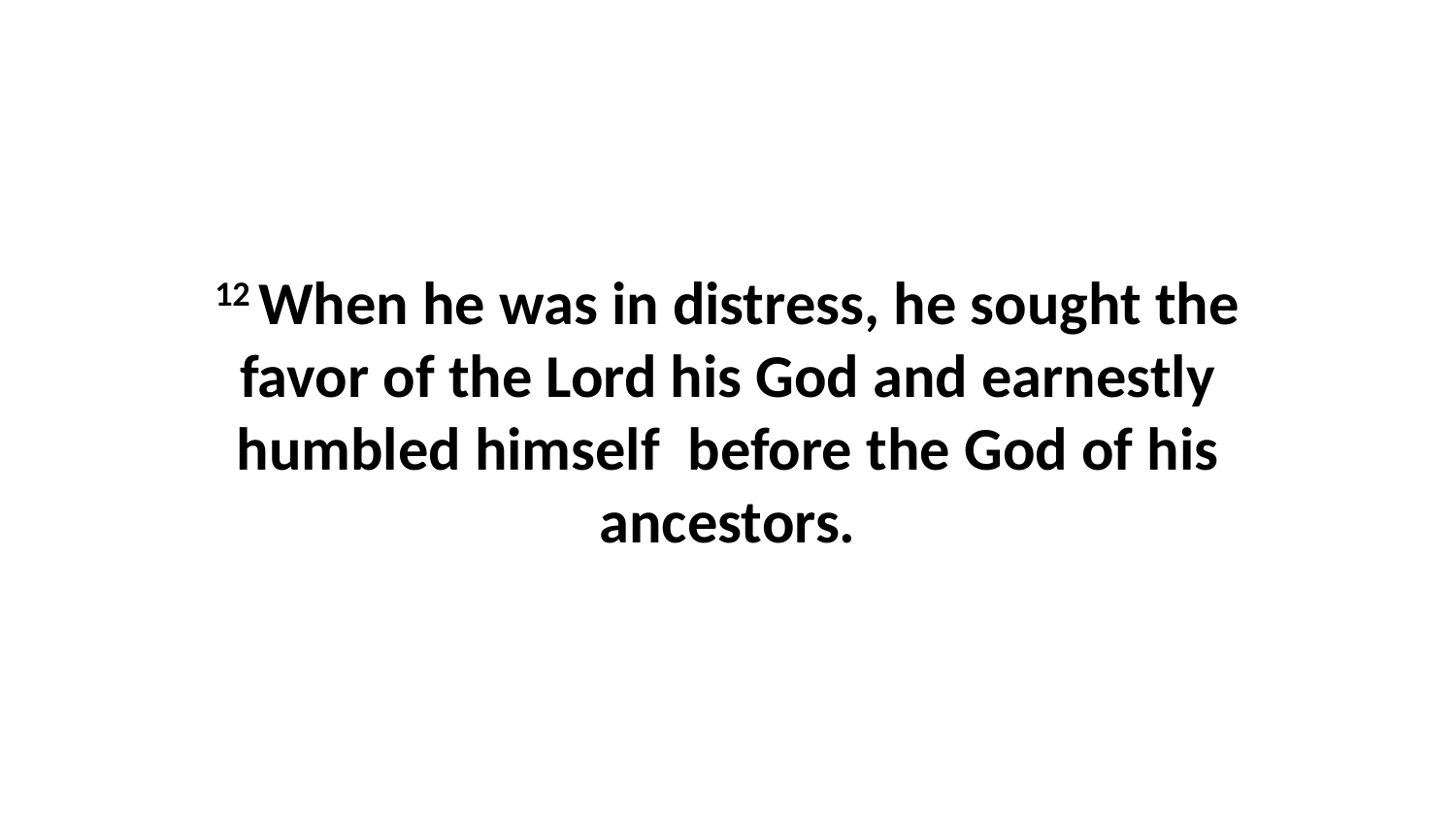

12 When he was in distress, he sought the favor of the Lord his God and earnestly humbled himself  before the God of his ancestors.